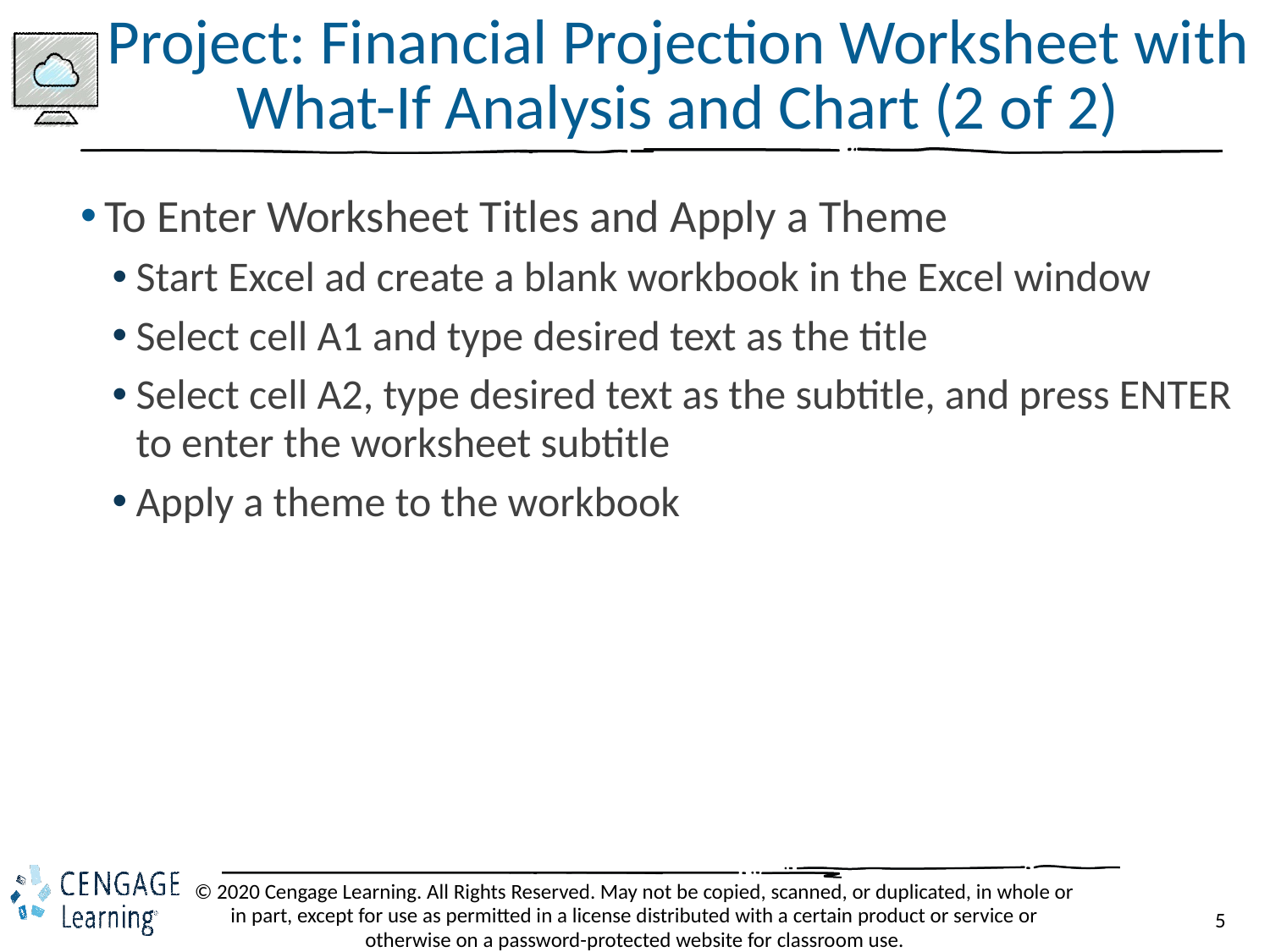

# Project: Financial Projection Worksheet with What-If Analysis and Chart (2 of 2)
To Enter Worksheet Titles and Apply a Theme
Start Excel ad create a blank workbook in the Excel window
Select cell A1 and type desired text as the title
Select cell A2, type desired text as the subtitle, and press ENTER to enter the worksheet subtitle
Apply a theme to the workbook